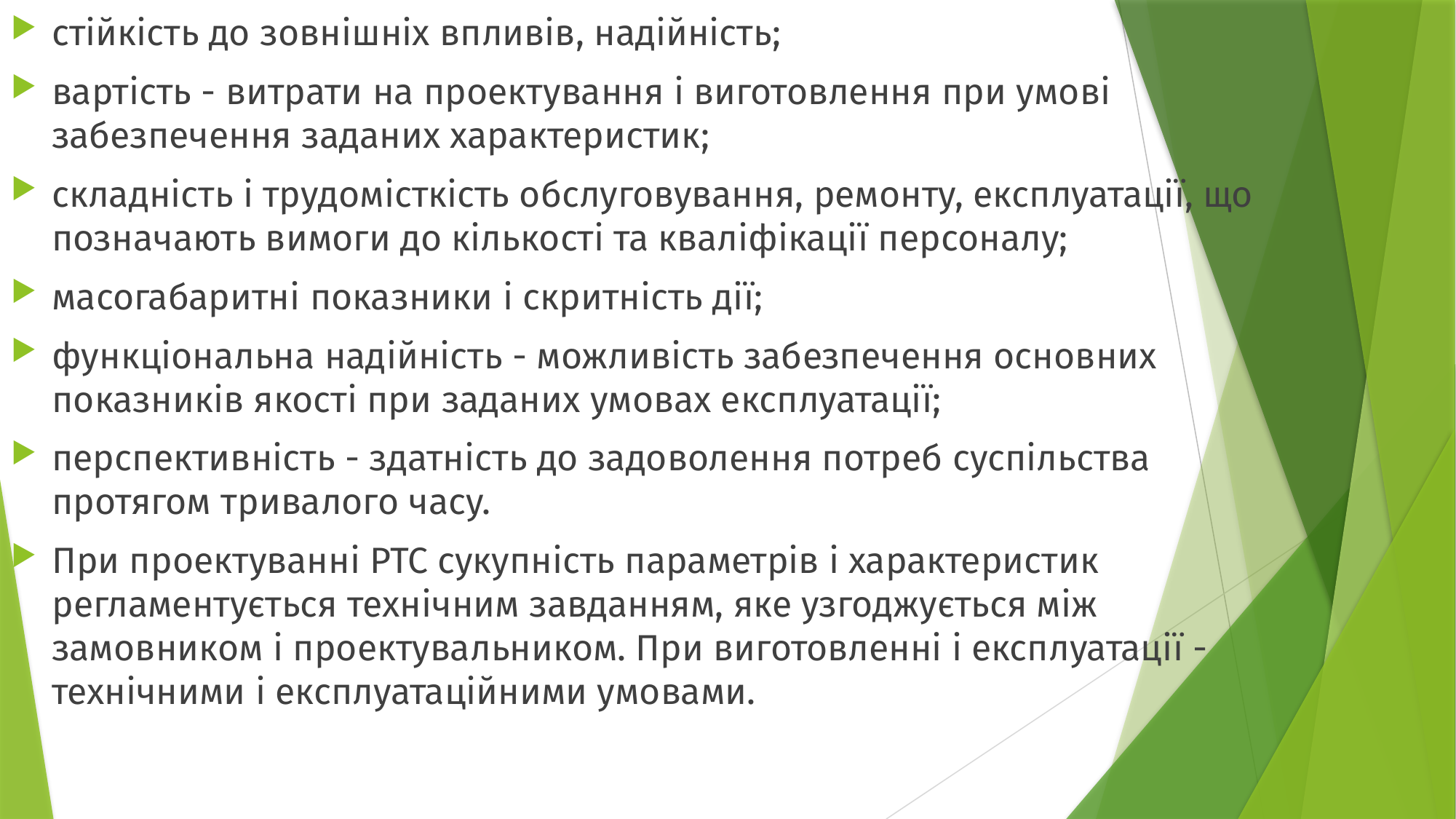

стійкість до зовнішніх впливів, надійність;
вартість - витрати на проектування і виготовлення при умові забезпечення заданих характеристик;
складність і трудомісткість обслуговування, ремонту, експлуатації, що позначають вимоги до кількості та кваліфікації персоналу;
масогабаритні показники і скритність дії;
функціональна надійність - можливість забезпечення основних показників якості при заданих умовах експлуатації;
перспективність - здатність до задоволення потреб суспільства протягом тривалого часу.
При проектуванні РТС сукупність параметрів і характеристик регламентується технічним завданням, яке узгоджується між замовником і проектувальником. При виготовленні і експлуатації - технічними і експлуатаційними умовами.